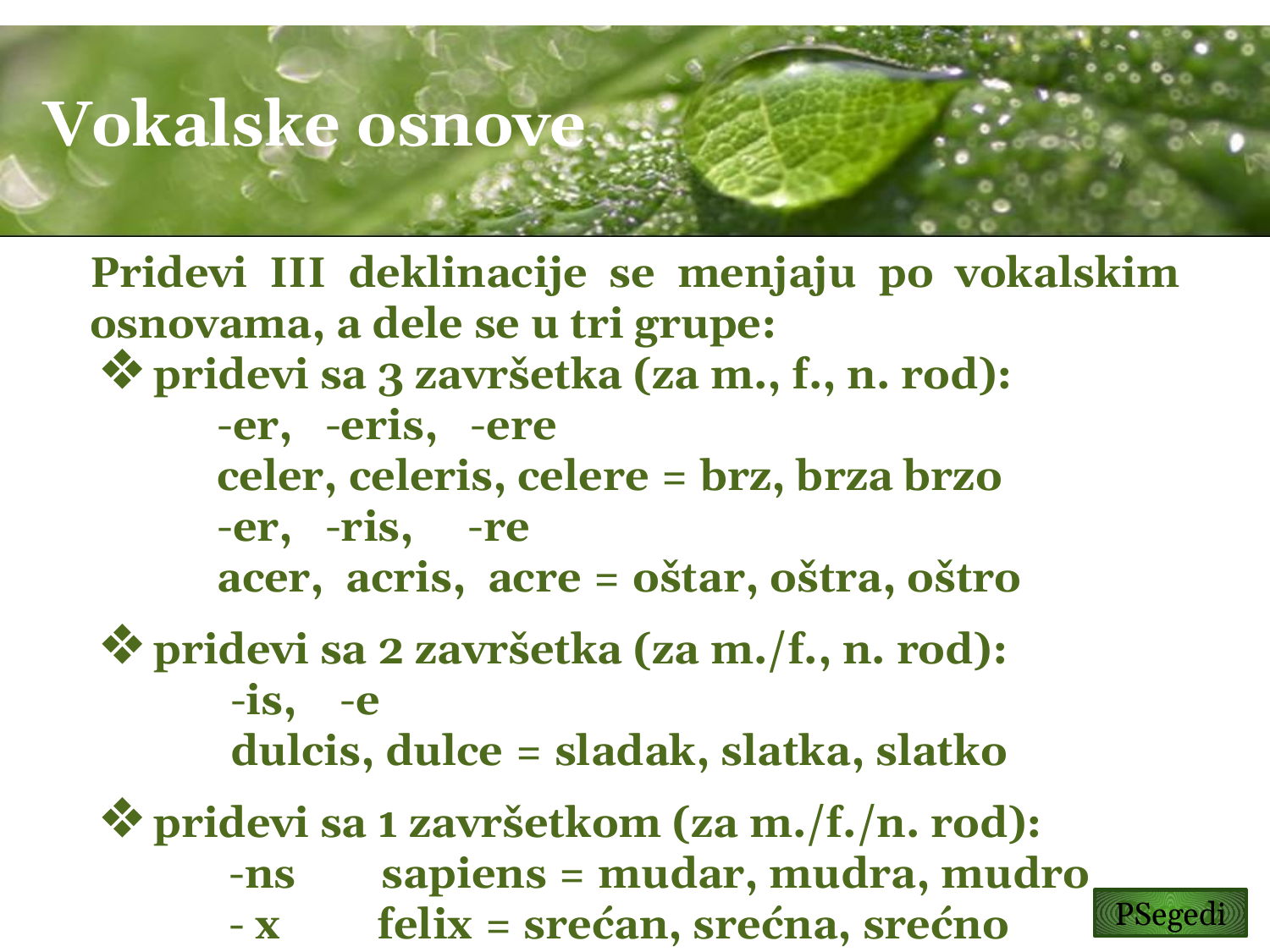

Vokalske osnove
Pridevi III deklinacije se menjaju po vokalskim osnovama, a dele se u tri grupe:
pridevi sa 3 završetka (za m., f., n. rod):
-er,   -eris,   -ere
celer, celeris, celere = brz, brza brzo
-er,   -ris,     -re
acer,  acris,  acre = oštar, oštra, oštro

pridevi sa 2 završetka (za m./f., n. rod):
             -is,    -e
             dulcis, dulce = sladak, slatka, slatko

pridevi sa 1 završetkom (za m./f./n. rod):
       -ns        sapiens = mudar, mudra, mudro
       - x         felix = srećan, srećna, srećno
PSegedi